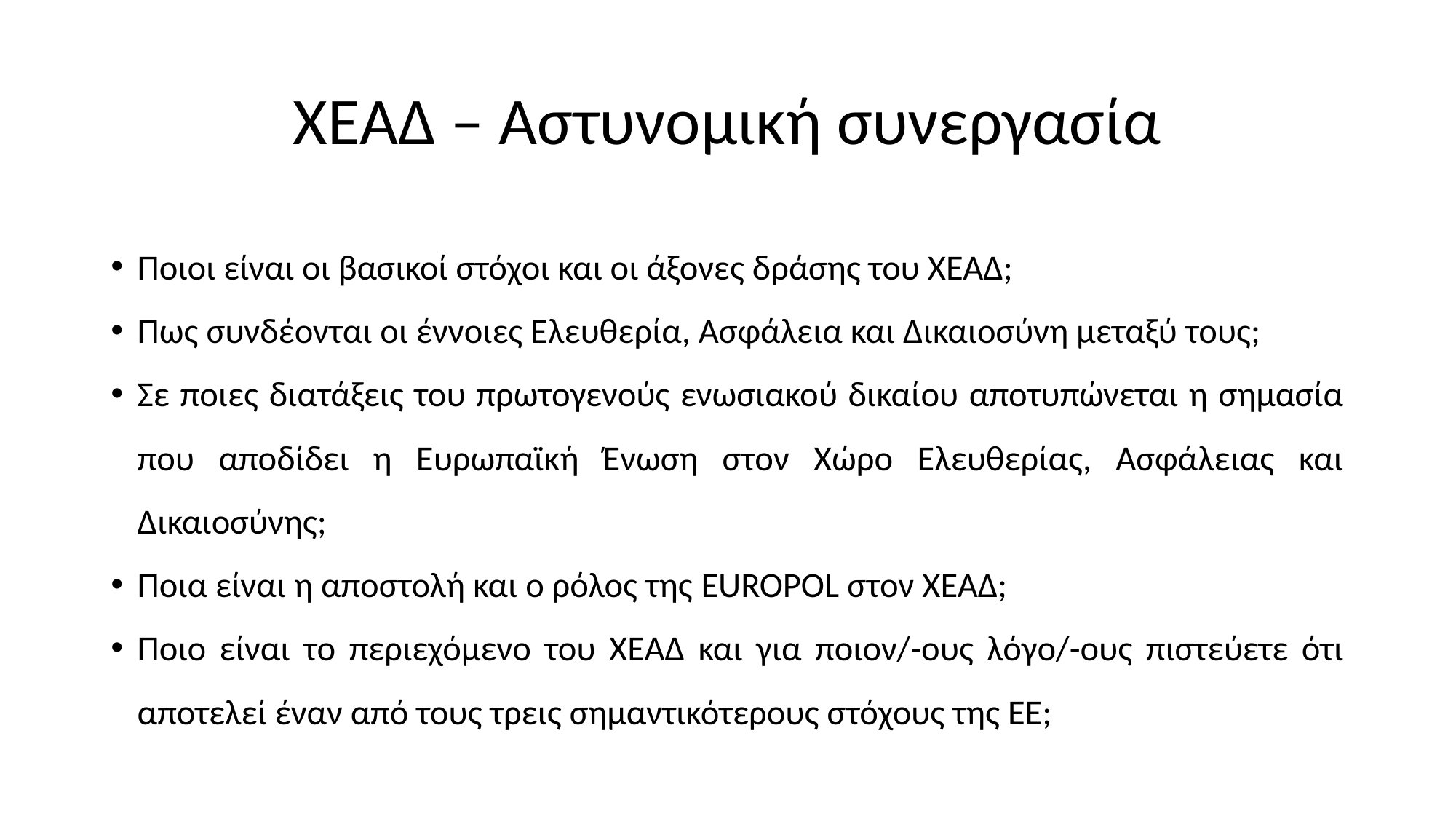

# ΧΕΑΔ – Αστυνομική συνεργασία
Ποιοι είναι οι βασικοί στόχοι και οι άξονες δράσης του ΧΕΑΔ;
Πως συνδέονται οι έννοιες Ελευθερία, Ασφάλεια και Δικαιοσύνη μεταξύ τους;
Σε ποιες διατάξεις του πρωτογενούς ενωσιακού δικαίου αποτυπώνεται η σημασία που αποδίδει η Ευρωπαϊκή Ένωση στον Χώρο Ελευθερίας, Ασφάλειας και Δικαιοσύνης;
Ποια είναι η αποστολή και ο ρόλος της EUROPOL στον ΧΕΑΔ;
Ποιο είναι το περιεχόμενο του ΧΕΑΔ και για ποιον/-ους λόγο/-ους πιστεύετε ότι αποτελεί έναν από τους τρεις σημαντικότερους στόχους της ΕΕ;